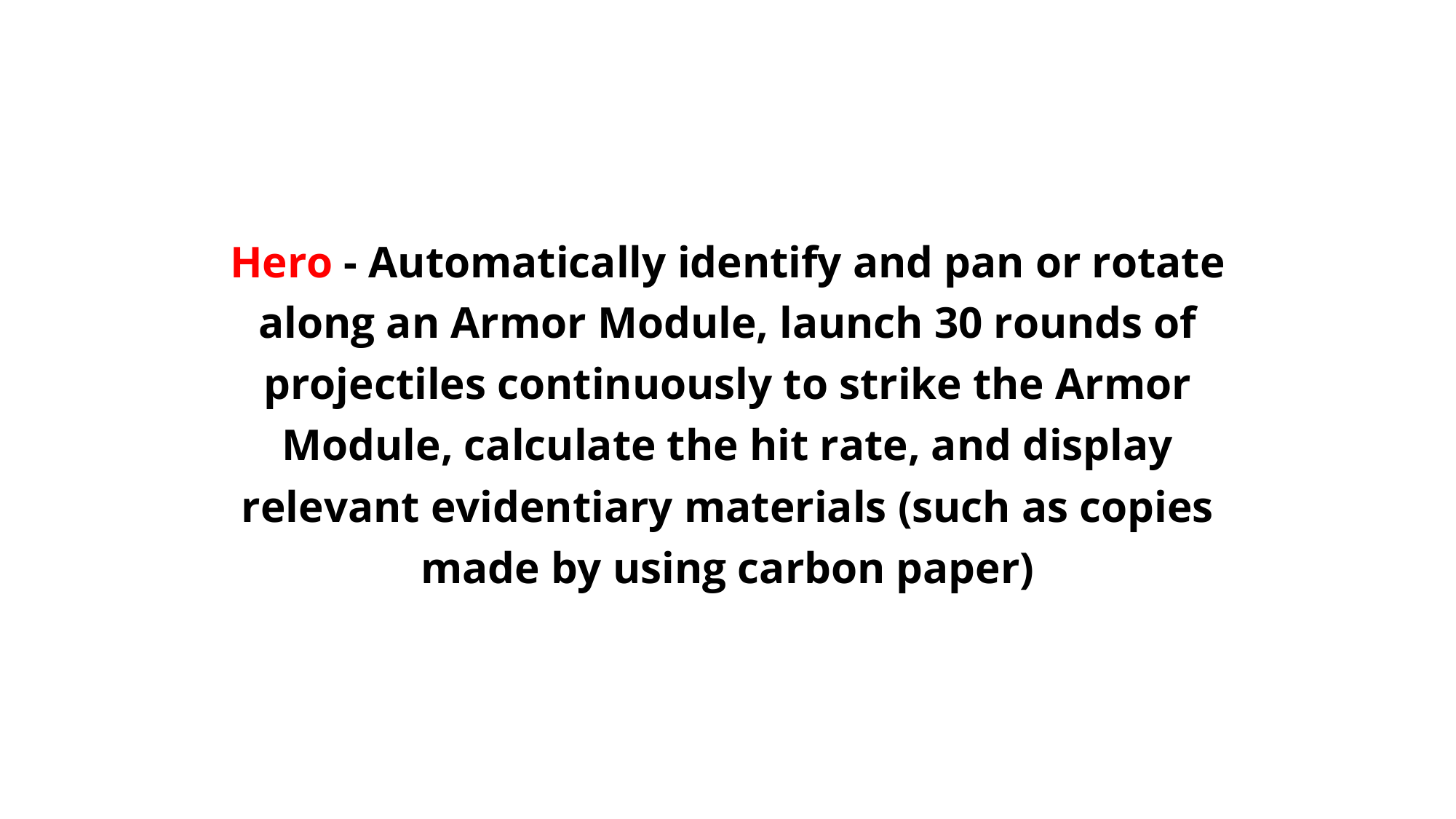

Hero - Automatically identify and pan or rotate along an Armor Module, launch 30 rounds of projectiles continuously to strike the Armor Module, calculate the hit rate, and display relevant evidentiary materials (such as copies made by using carbon paper)